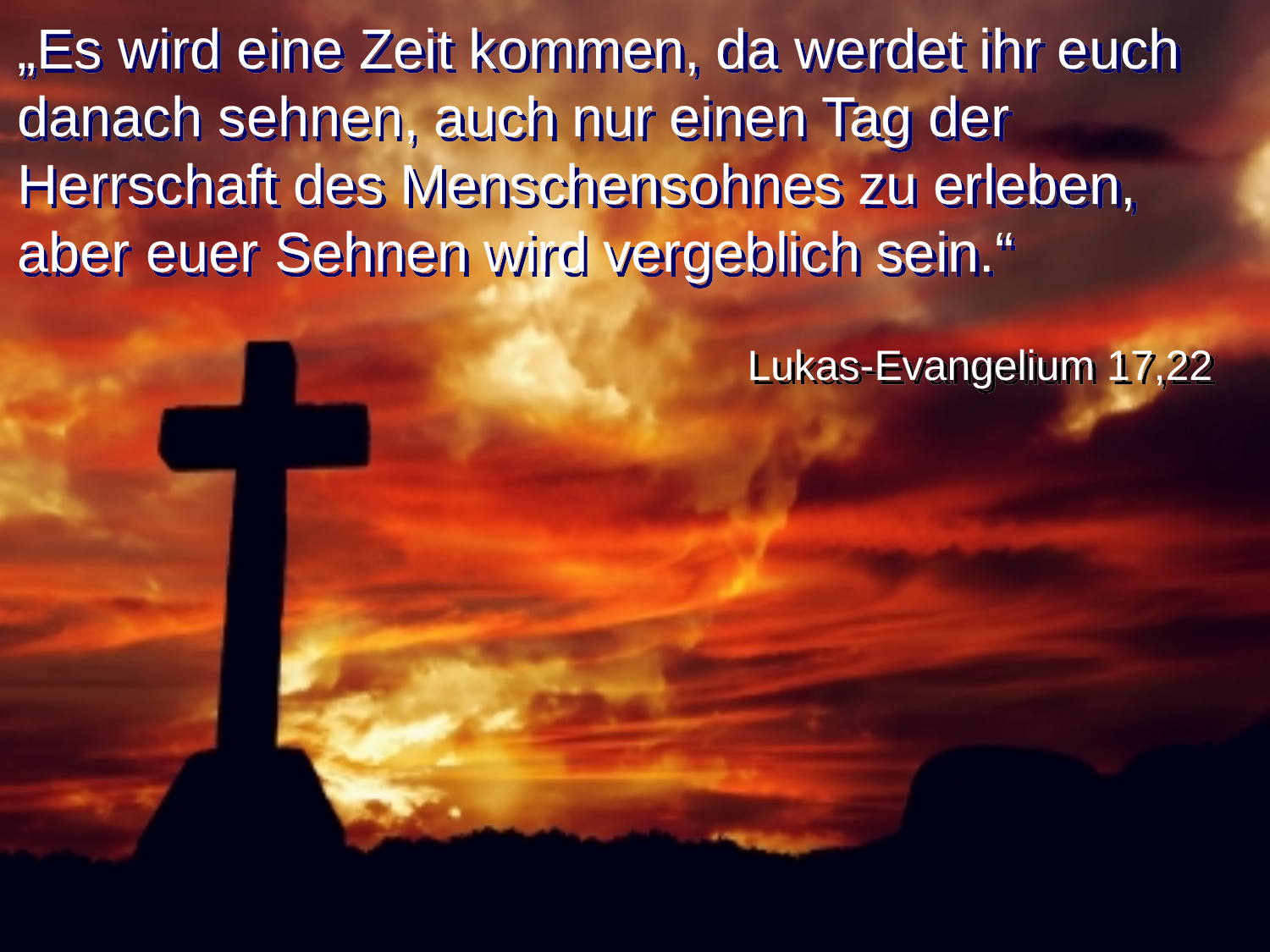

# „Es wird eine Zeit kommen, da werdet ihr euch danach sehnen, auch nur einen Tag der Herrschaft des Menschensohnes zu erleben, aber euer Sehnen wird vergeblich sein.“
Lukas-Evangelium 17,22